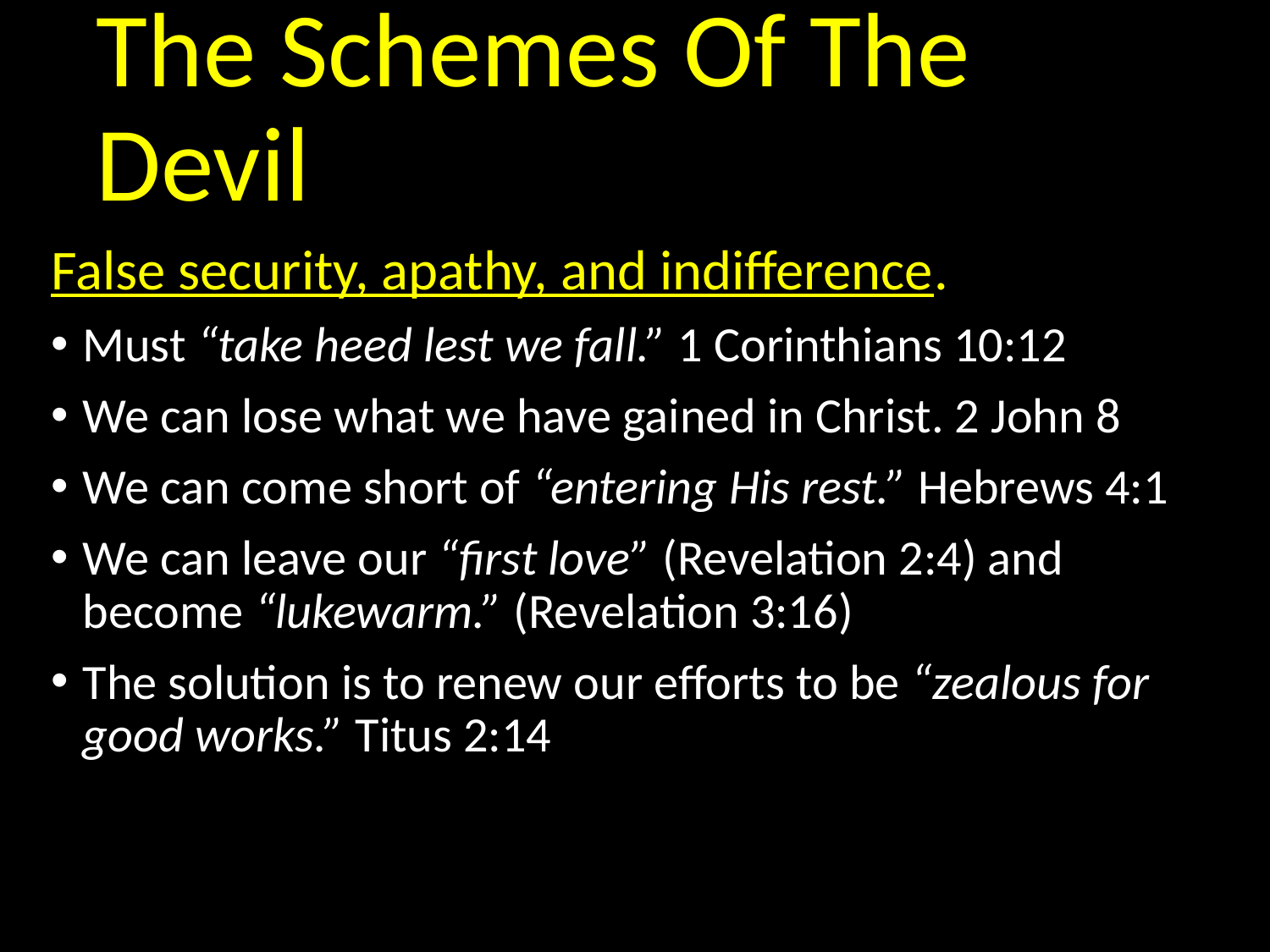

# The Schemes Of The Devil
False security, apathy, and indifference.
Must “take heed lest we fall.” 1 Corinthians 10:12
We can lose what we have gained in Christ. 2 John 8
We can come short of “entering His rest.” Hebrews 4:1
We can leave our “first love” (Revelation 2:4) and become “lukewarm.” (Revelation 3:16)
The solution is to renew our efforts to be “zealous for good works.” Titus 2:14